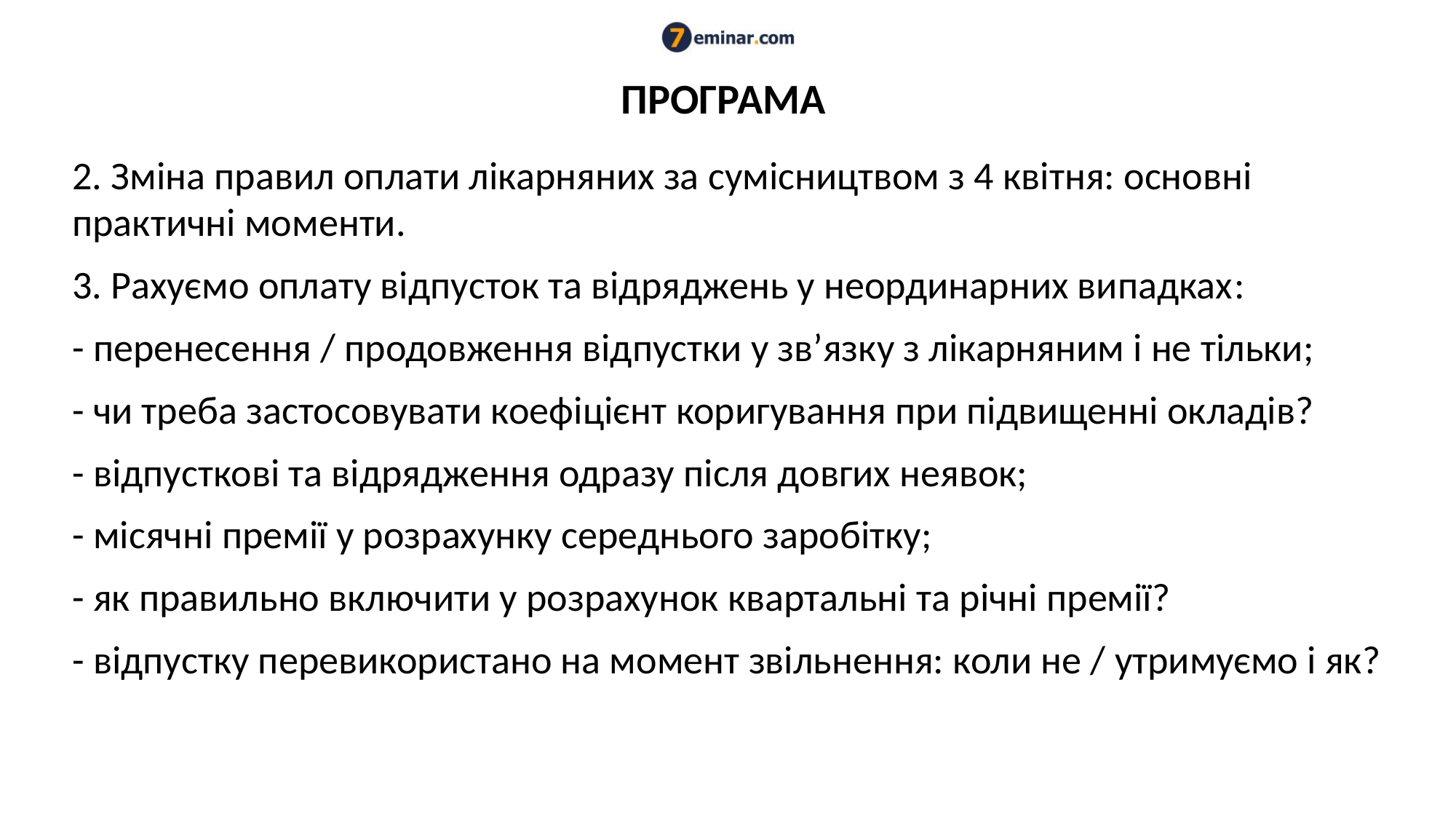

# ПРОГРАМА
2. Зміна правил оплати лікарняних за сумісництвом з 4 квітня: основні практичні моменти.
3. Рахуємо оплату відпусток та відряджень у неординарних випадках:
- перенесення / продовження відпустки у зв’язку з лікарняним і не тільки;
- чи треба застосовувати коефіцієнт коригування при підвищенні окладів?
- відпусткові та відрядження одразу після довгих неявок;
- місячні премії у розрахунку середнього заробітку;
- як правильно включити у розрахунок квартальні та річні премії?
- відпустку перевикористано на момент звільнення: коли не / утримуємо і як?
3